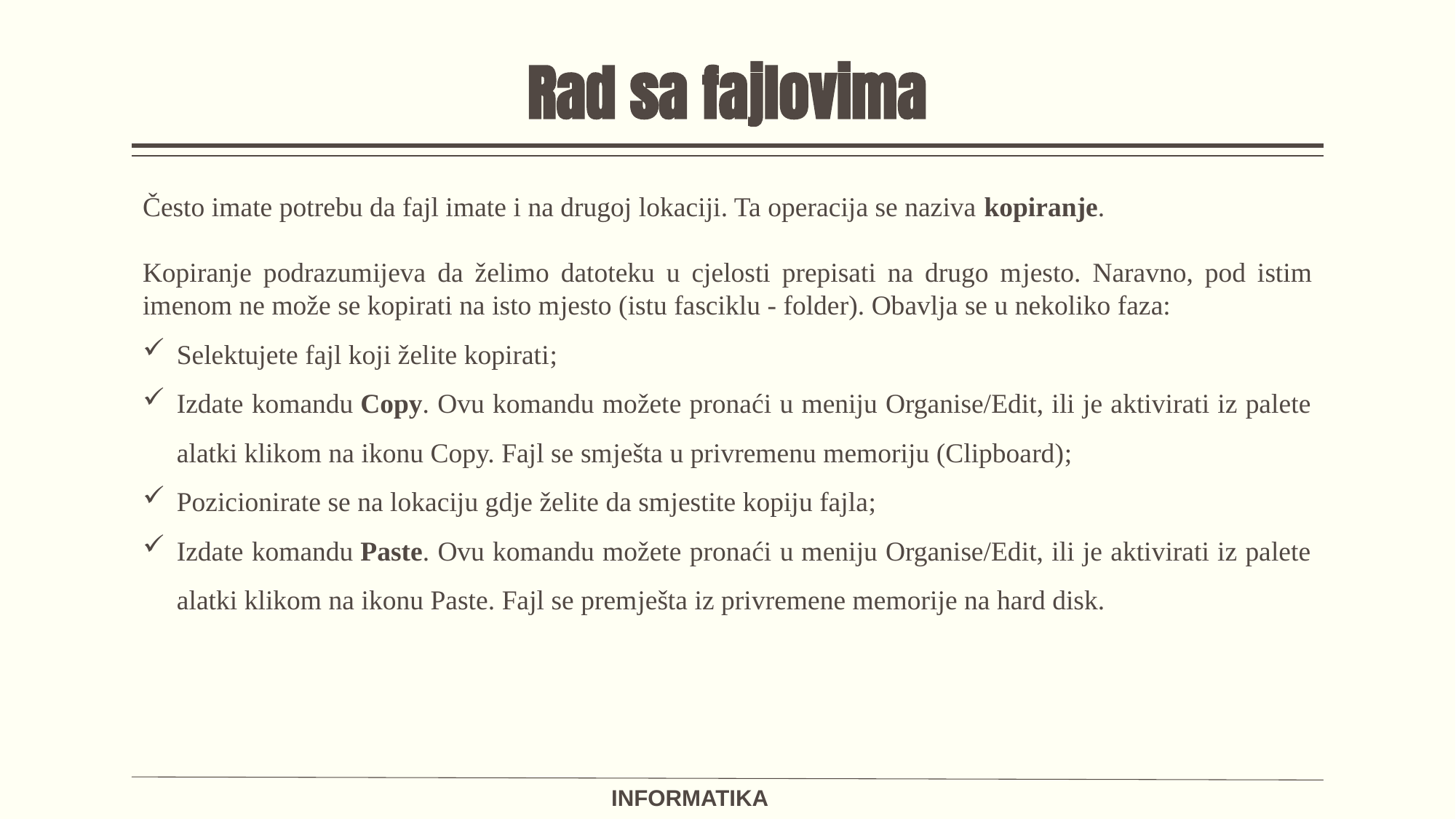

# Rad sa fajlovima
Često imate potrebu da fajl imate i na drugoj lokaciji. Ta operacija se naziva kopiranje.

Kopiranje podrazumijeva da želimo datoteku u cjelosti prepisati na drugo mjesto. Naravno, pod istim imenom ne može se kopirati na isto mjesto (istu fasciklu - folder). Obavlja se u nekoliko faza:
Selektujete fajl koji želite kopirati;
Izdate komandu Copy. Ovu komandu možete pronaći u meniju Organise/Edit, ili je aktivirati iz palete alatki klikom na ikonu Copy. Fajl se smješta u privremenu memoriju (Clipboard);
Pozicionirate se na lokaciju gdje želite da smjestite kopiju fajla;
Izdate komandu Paste. Ovu komandu možete pronaći u meniju Organise/Edit, ili je aktivirati iz palete alatki klikom na ikonu Paste. Fajl se premješta iz privremene memorije na hard disk.
INFORMATIKA